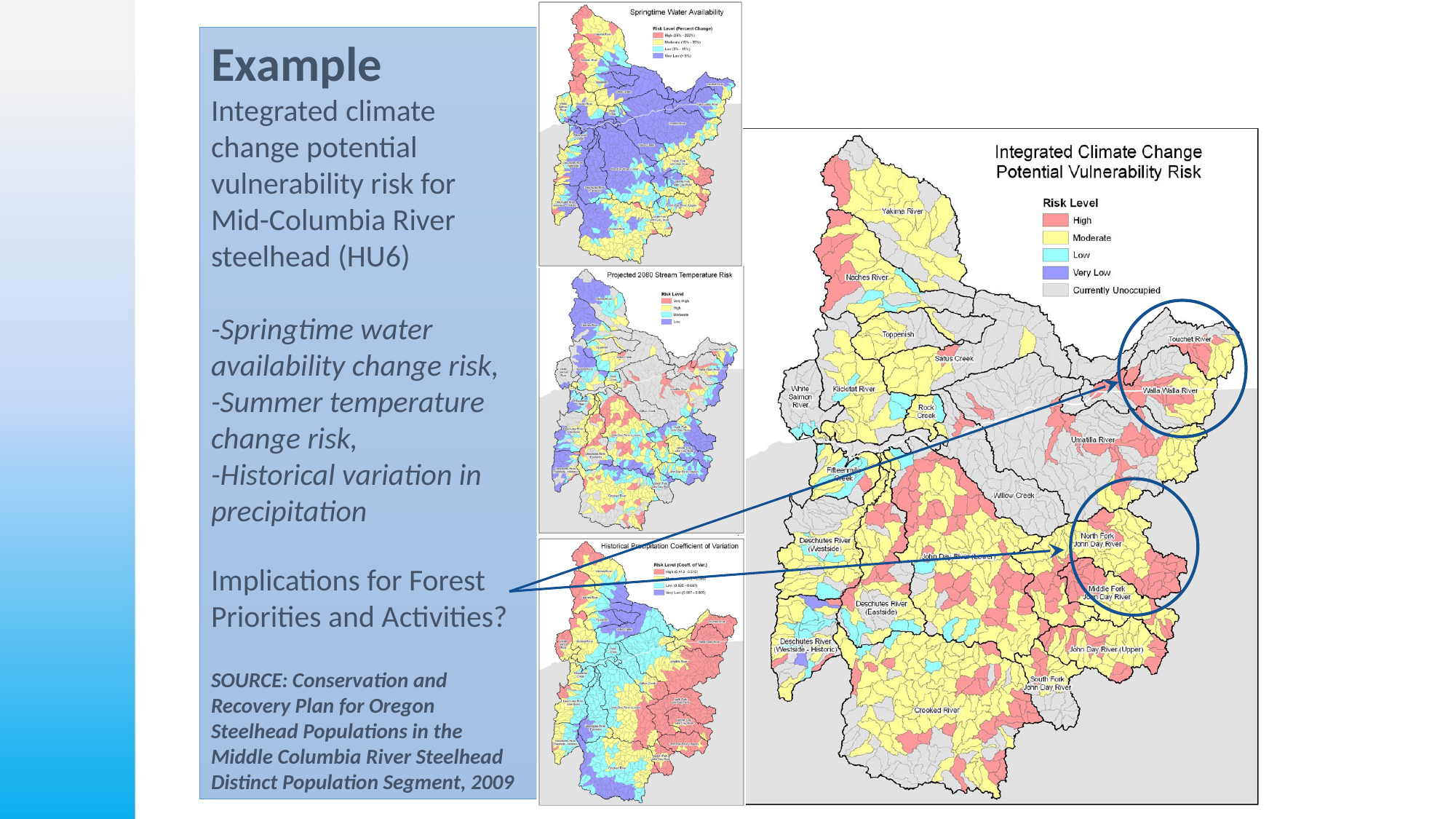

Example
Integrated climate change potential vulnerability risk for
Mid-Columbia River steelhead (HU6)

-Springtime water availability change risk,
-Summer temperature change risk,
-Historical variation in precipitation

Implications for Forest Priorities and Activities?

SOURCE: Conservation and Recovery Plan for Oregon Steelhead Populations in the Middle Columbia River Steelhead Distinct Population Segment, 2009

#